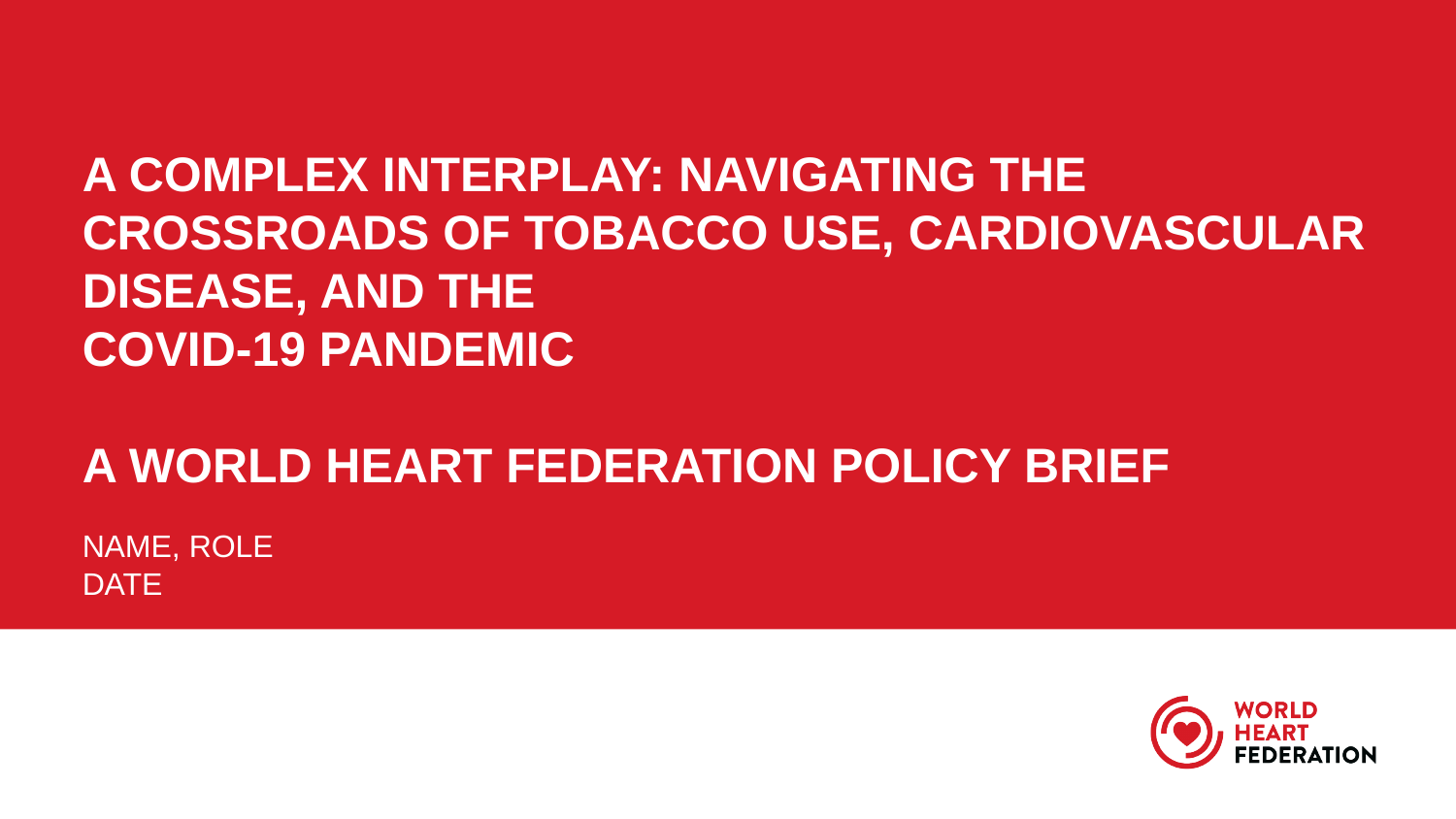

# A COMPLEX INTERPLAY: NAVIGATING THE CROSSROADS OF TOBACCO USE, CARDIOVASCULAR DISEASE, AND THE COVID-19 PANDEMIC A WORLD HEART FEDERATION POLICY BRIEF
NAME, ROLE
DATE